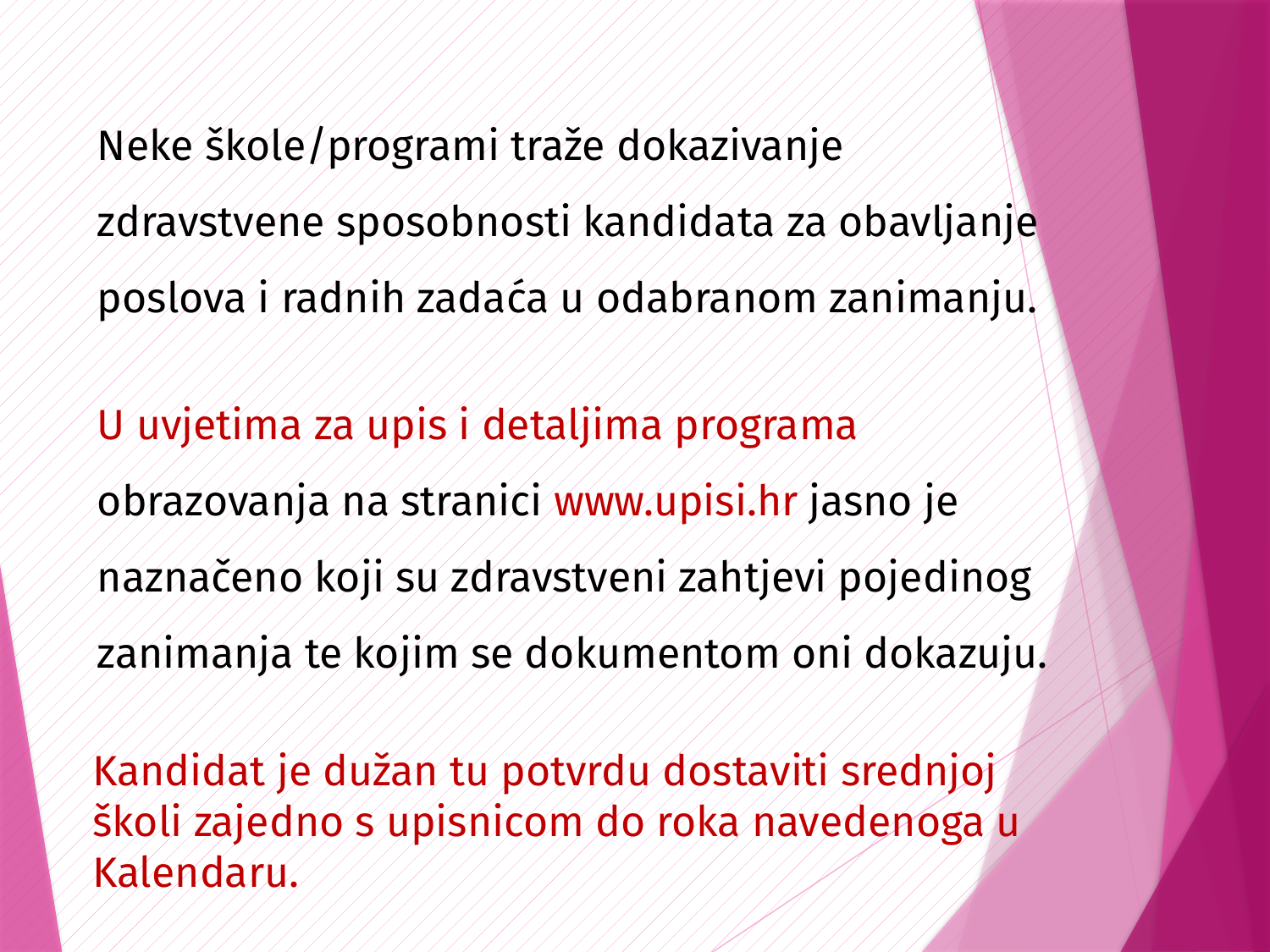

Neke škole/programi traže dokazivanje zdravstvene sposobnosti kandidata za obavljanje poslova i radnih zadaća u odabranom zanimanju.
U uvjetima za upis i detaljima programa obrazovanja na stranici www.upisi.hr jasno je naznačeno koji su zdravstveni zahtjevi pojedinog zanimanja te kojim se dokumentom oni dokazuju.
Kandidat je dužan tu potvrdu dostaviti srednjoj školi zajedno s upisnicom do roka navedenoga u Kalendaru.